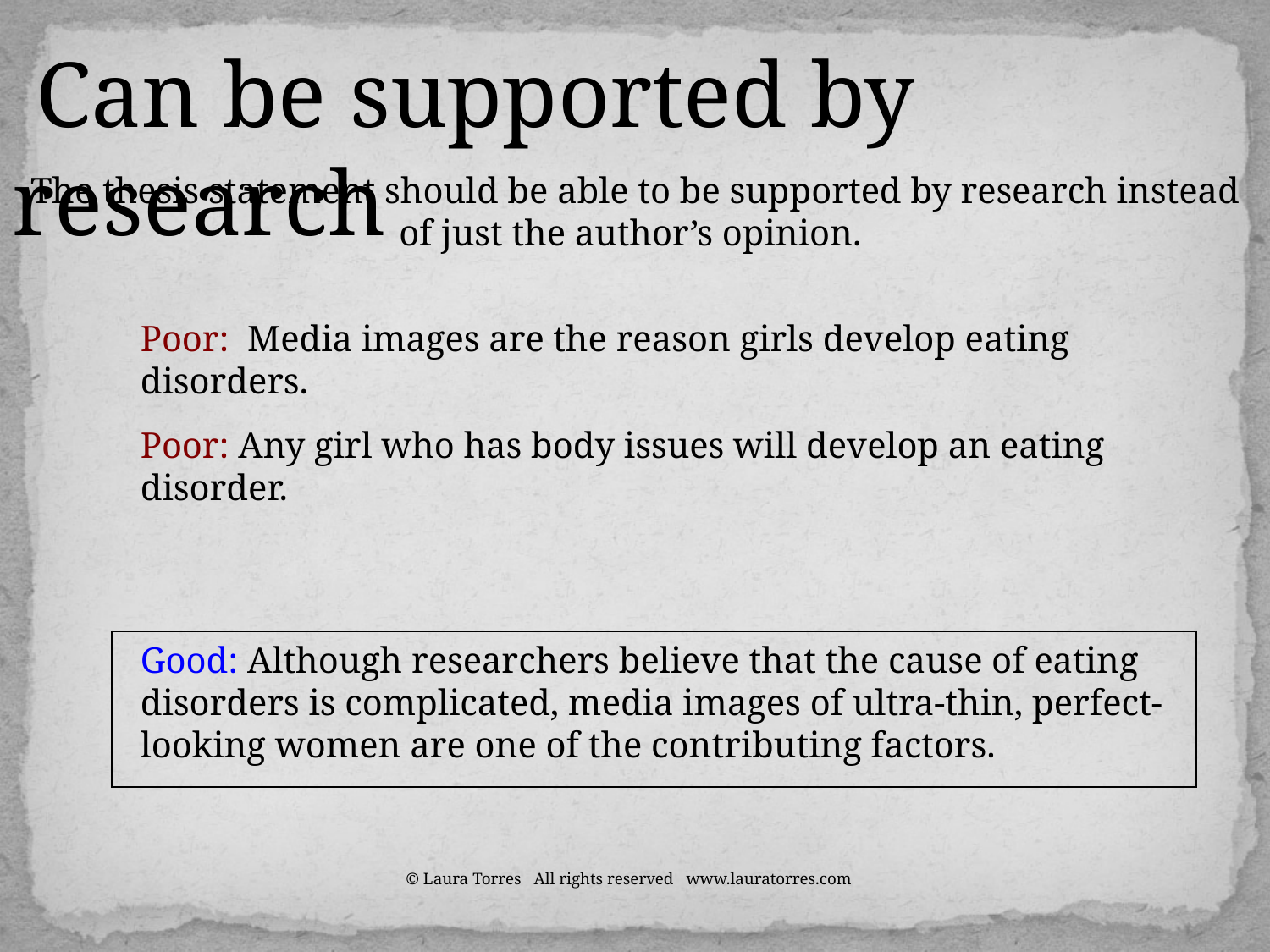

Can be supported by research
The thesis statement should be able to be supported by research instead of just the author’s opinion.
Poor:  Media images are the reason girls develop eating disorders.
Poor: Any girl who has body issues will develop an eating disorder.
|  |
| --- |
Good: Although researchers believe that the cause of eating disorders is complicated, media images of ultra-thin, perfect-looking women are one of the contributing factors.
© Laura Torres   All rights reserved   www.lauratorres.com